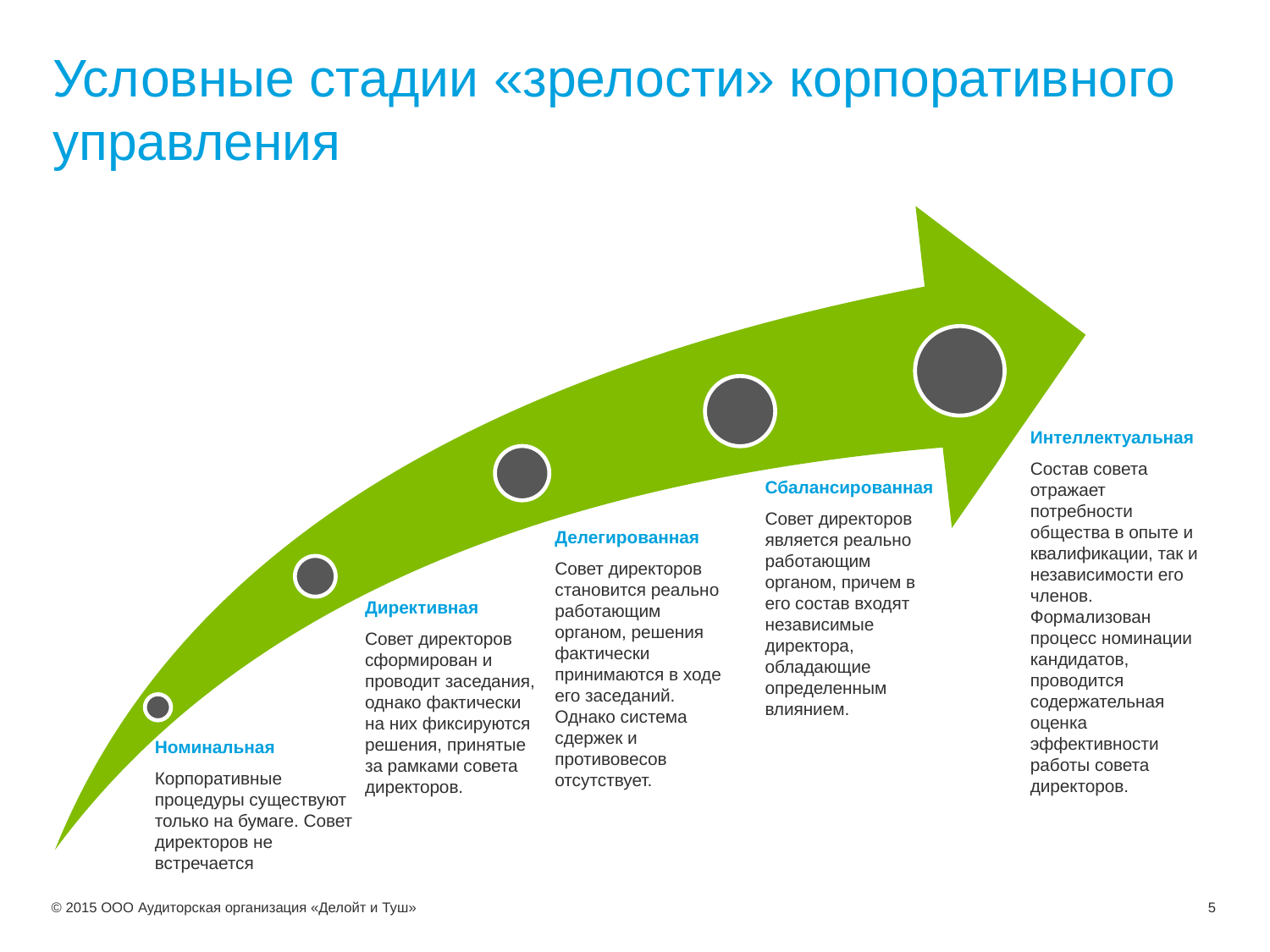

# Условные стадии «зрелости» корпоративного управления

Интеллектуальная
Состав совета отражает потребности общества в опыте и  квалификации, так и независимости его членов. Формализован процесс номинации кандидатов, проводится  содержательная оценка эффективности работы совета директоров.

Сбалансированная
Совет директоров является реально работающим органом, причем в его состав входят независимые директора, обладающие определенным влиянием.

Делегированная
Совет директоров становится реально работающим органом, решения фактически принимаются в ходе его заседаний.  Однако система сдержек и противовесов отсутствует.

Директивная
Совет директоров сформирован и проводит заседания, однако фактически на них фиксируются решения, принятые за рамками совета директоров.

Номинальная
Корпоративные процедуры существуют только на бумаге. Совет директоров не встречается